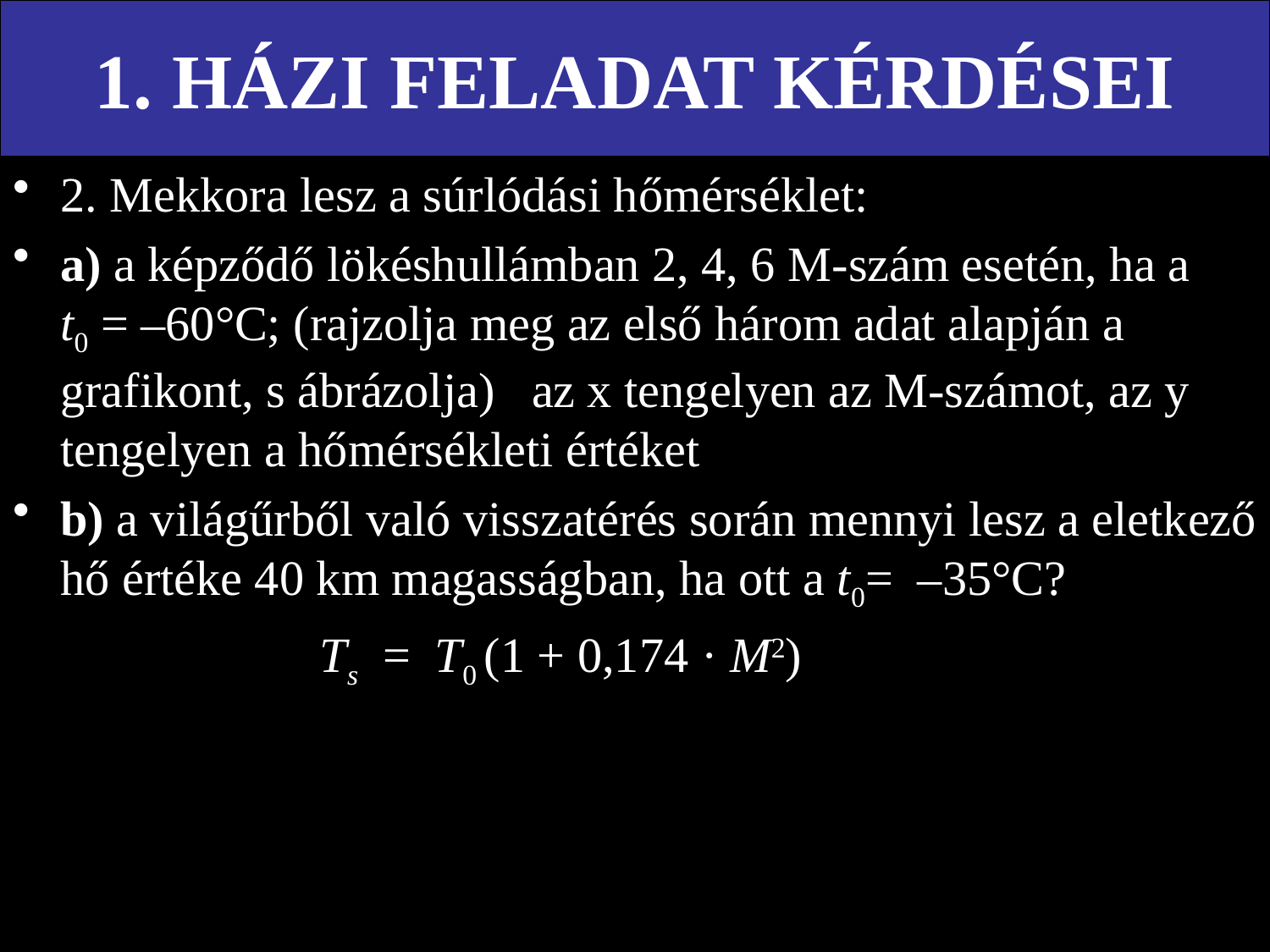

# 1. HÁZI FELADAT KÉRDÉSEI
2. Mekkora lesz a súrlódási hőmérséklet:
a) a képződő lökéshullámban 2, 4, 6 M-szám esetén, ha a
t0 = –60°C; (rajzolja meg az első három adat alapján a grafikont, s ábrázolja)   az x tengelyen az M-számot, az y tengelyen a hőmérsékleti értéket
b) a világűrből való visszatérés során mennyi lesz a eletkező hő értéke 40 km magasságban, ha ott a t0=  –35°C?
                         Ts  =  T0 (1 + 0,174 · M2)